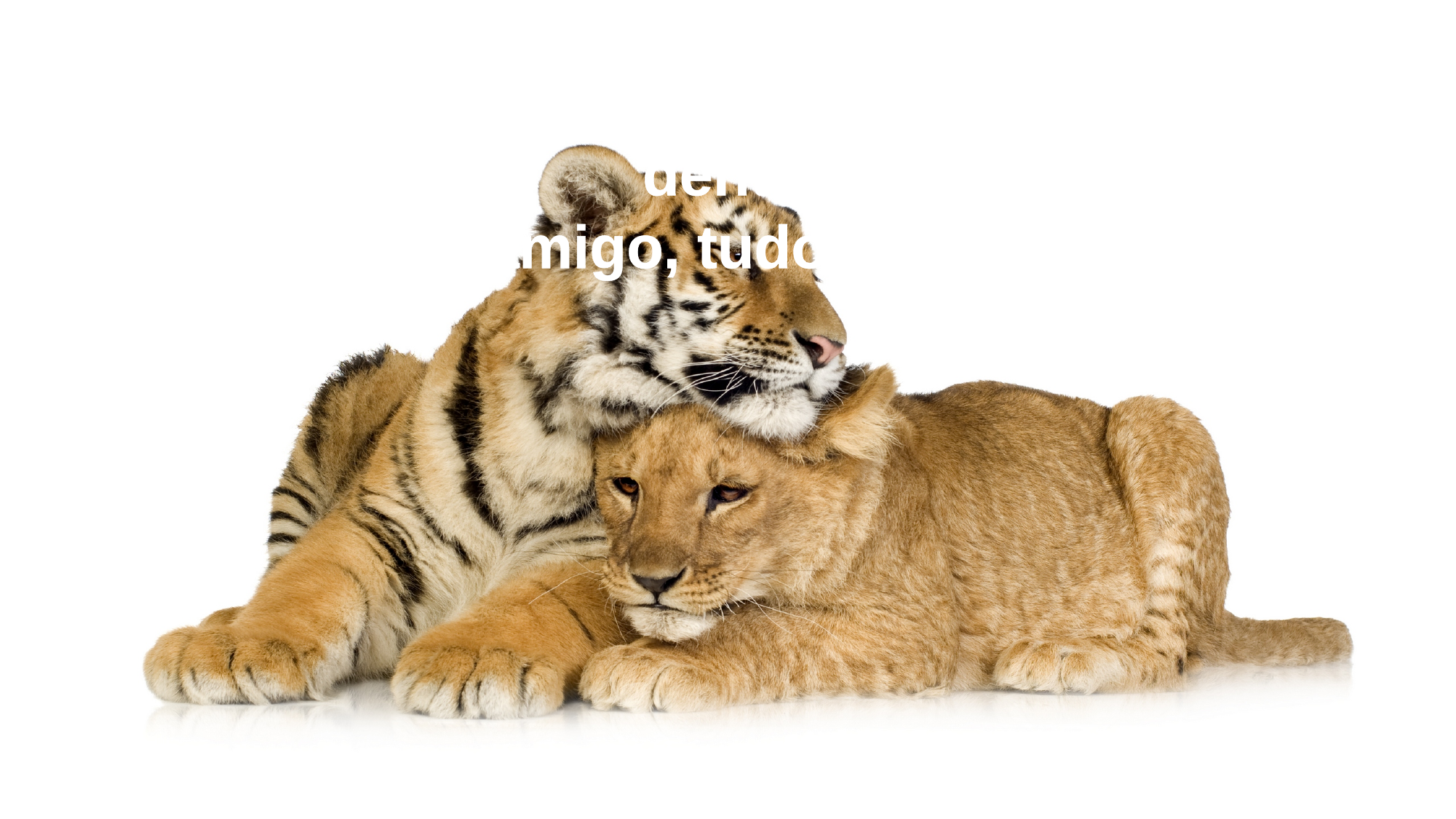

Não vai fazer maldade, nem quebrar os dentes
Agora tem amigo, tudo vai ser diferente